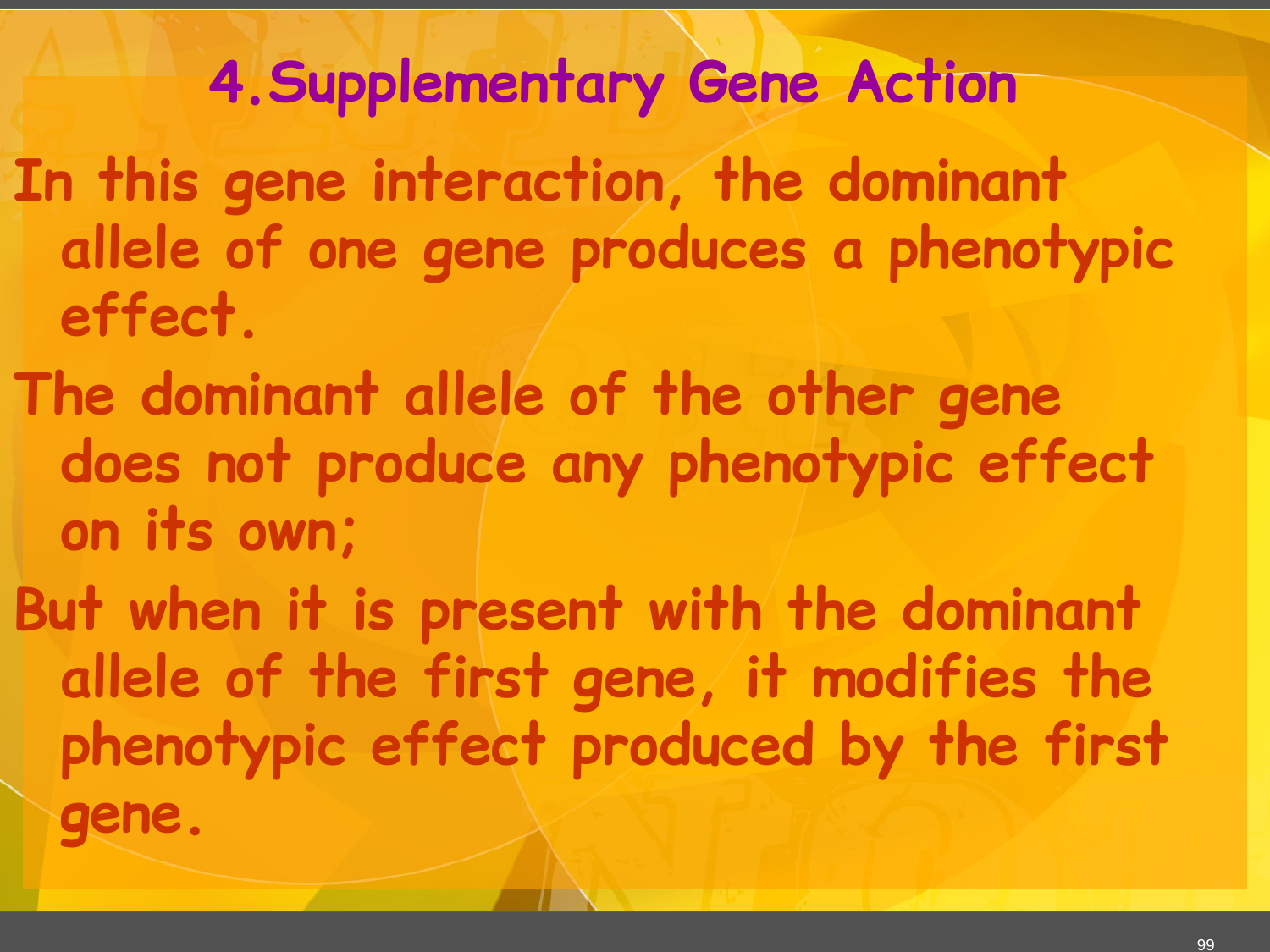

# 4.Supplementary Gene Action
In this gene interaction, the dominant allele of one gene produces a phenotypic effect.
The dominant allele of the other gene does not produce any phenotypic effect on its own;
But when it is present with the dominant allele of the first gene, it modifies the phenotypic effect produced by the first gene.

99